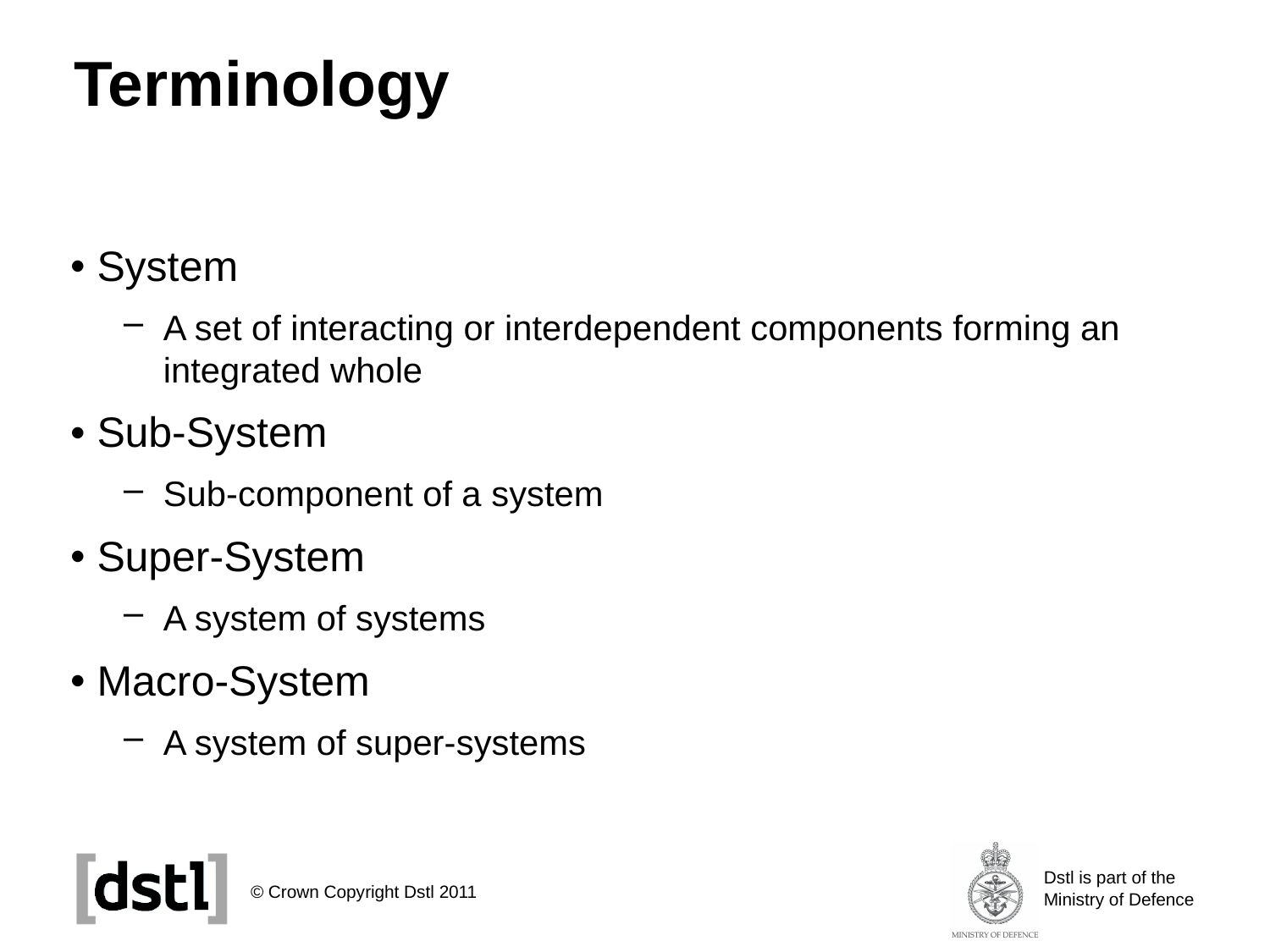

# Terminology
System
A set of interacting or interdependent components forming an integrated whole
Sub-System
Sub-component of a system
Super-System
A system of systems
Macro-System
A system of super-systems
© Crown Copyright Dstl 2011